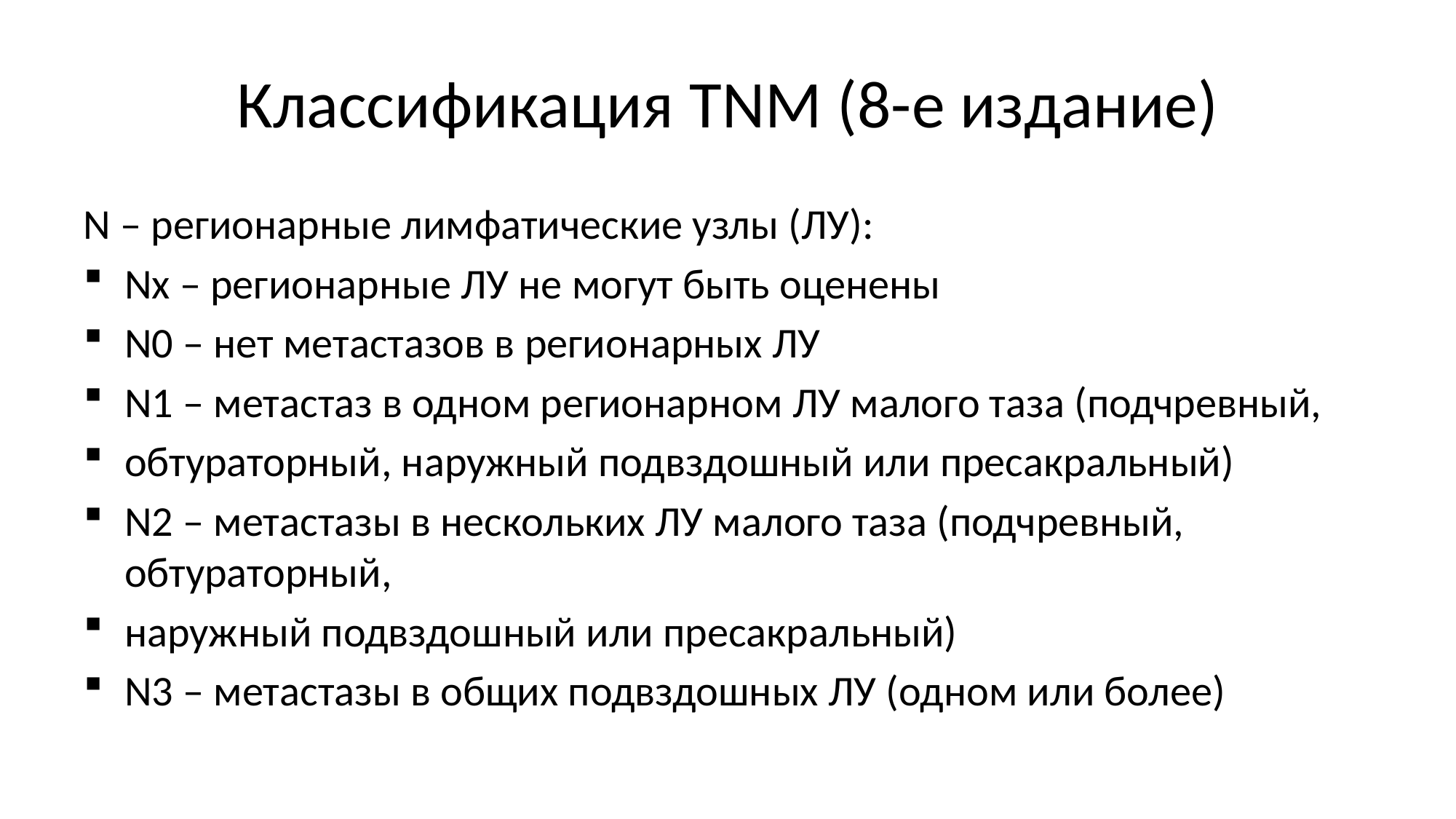

# Классификация TNM (8-е издание)
N – регионарные лимфатические узлы (ЛУ):
Nх – регионарные ЛУ не могут быть оценены
N0 – нет метастазов в регионарных ЛУ
N1 – метастаз в одном регионарном ЛУ малого таза (подчревный,
обтураторный, наружный подвздошный или пресакральный)
N2 – метастазы в нескольких ЛУ малого таза (подчревный, обтураторный,
наружный подвздошный или пресакральный)
N3 – метастазы в общих подвздошных ЛУ (одном или более)